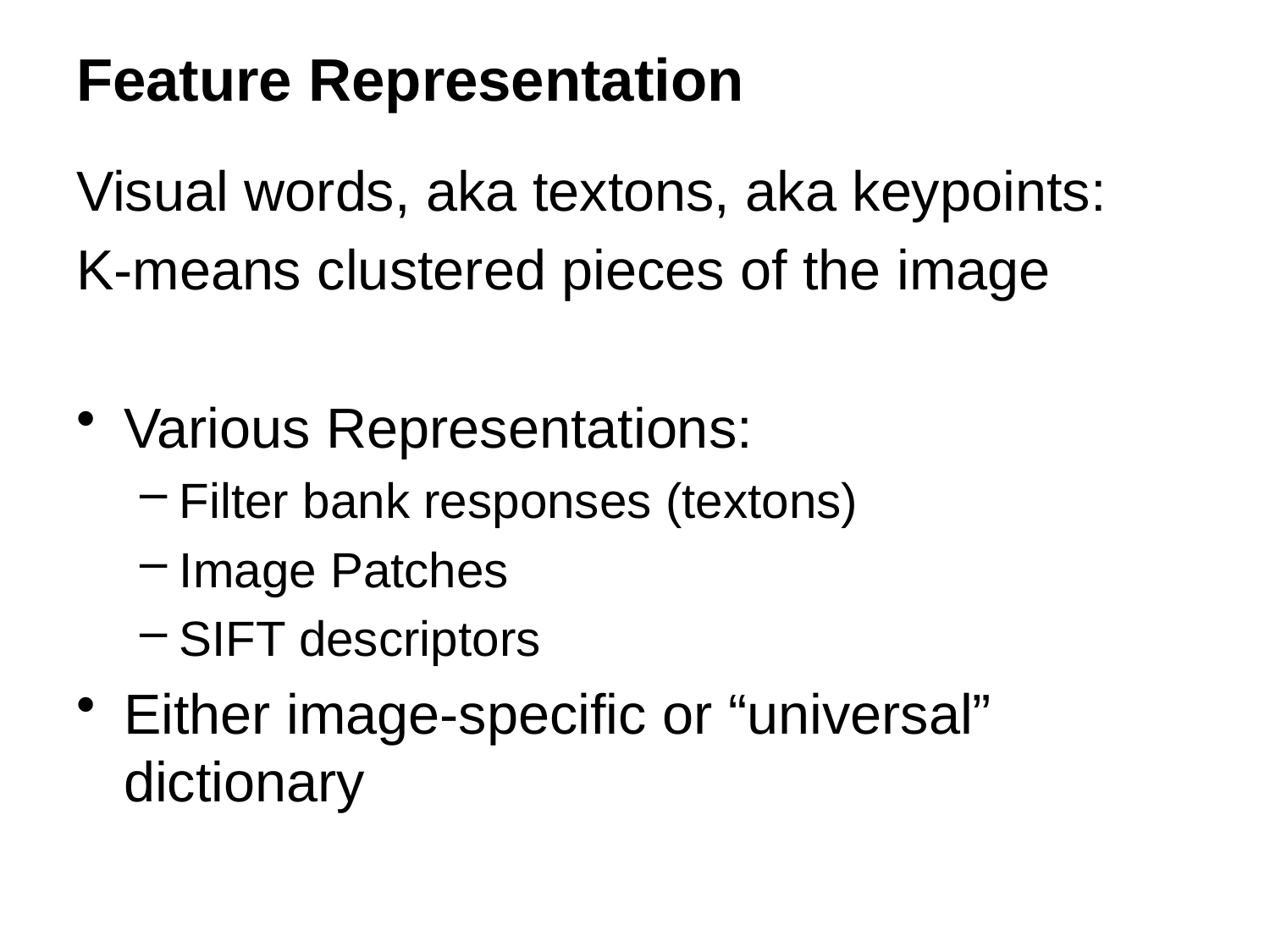

# Feature Representation
Visual words, aka textons, aka keypoints:
K-means clustered pieces of the image

Various Representations:
Filter bank responses (textons)
Image Patches
SIFT descriptors
Either image-specific or “universal” dictionary